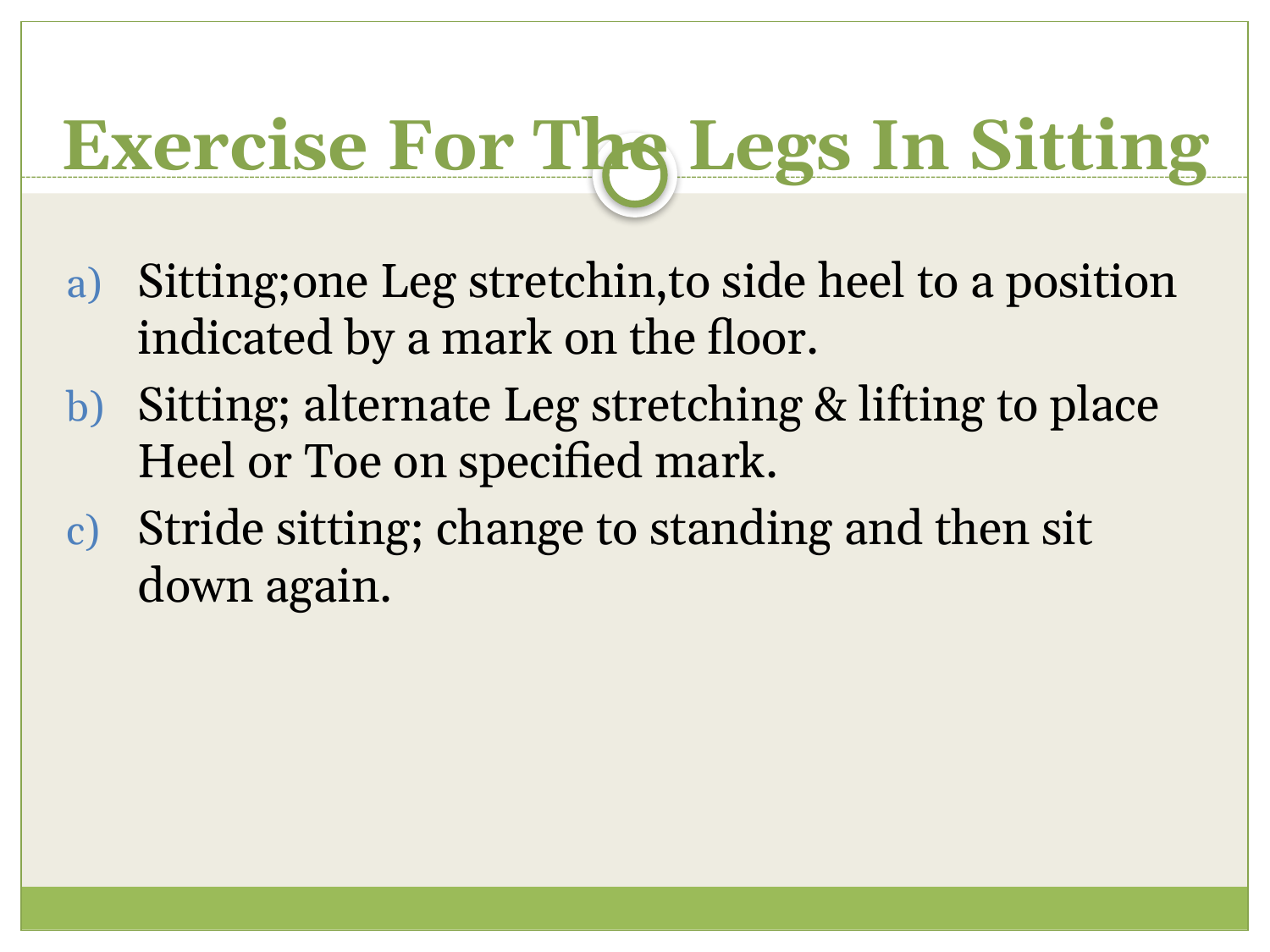

# Exercise For The Legs In Sitting
Sitting;one Leg stretchin,to side heel to a position indicated by a mark on the floor.
Sitting; alternate Leg stretching & lifting to place Heel or Toe on specified mark.
Stride sitting; change to standing and then sit down again.